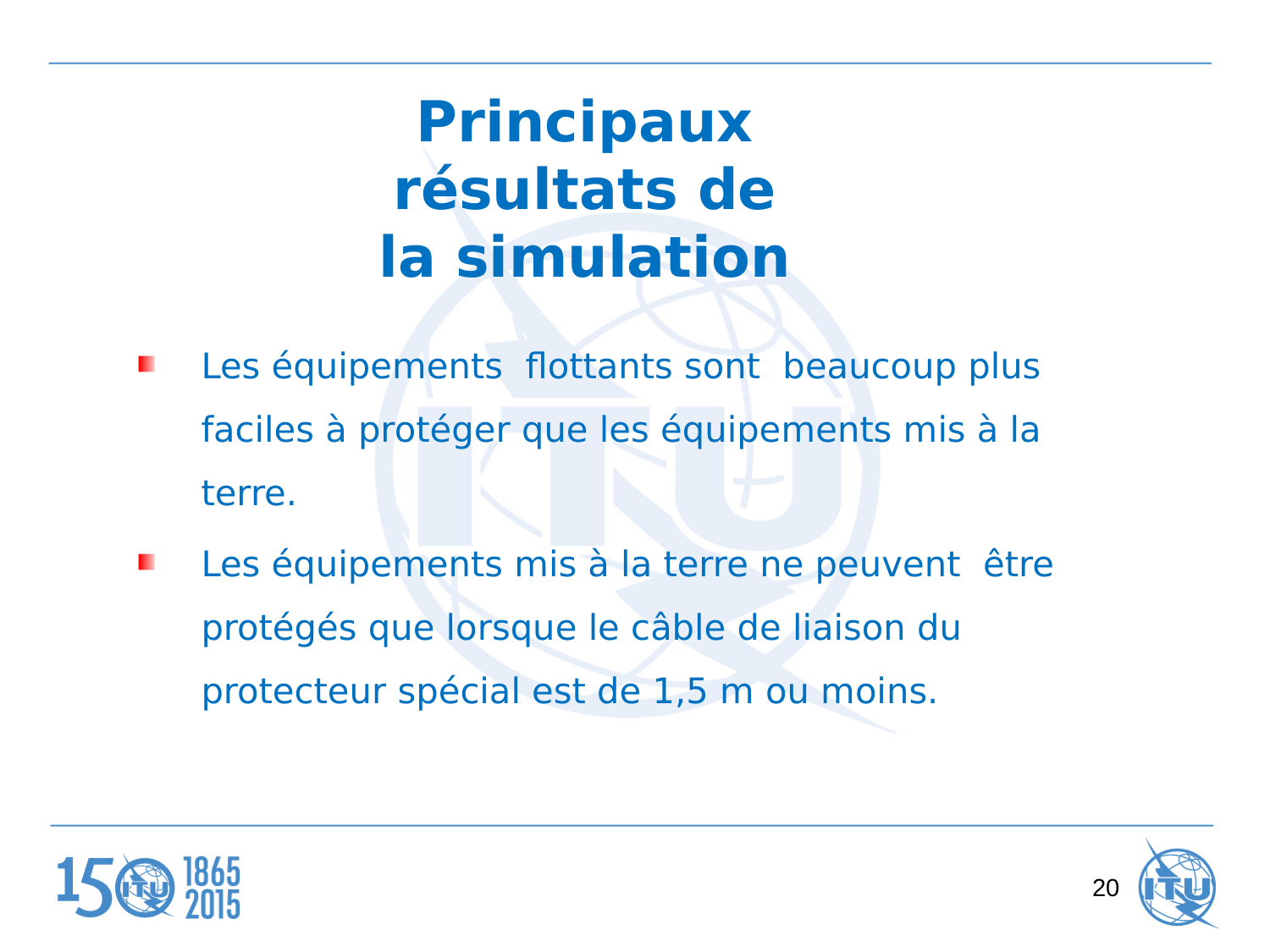

# Principaux résultats de la simulation
Les équipements  flottants sont  beaucoup plus faciles à protéger que les équipements mis à la terre.
Les équipements mis à la terre ne peuvent  être protégés que lorsque le câble de liaison du  protecteur spécial est de 1,5 m ou moins.

20